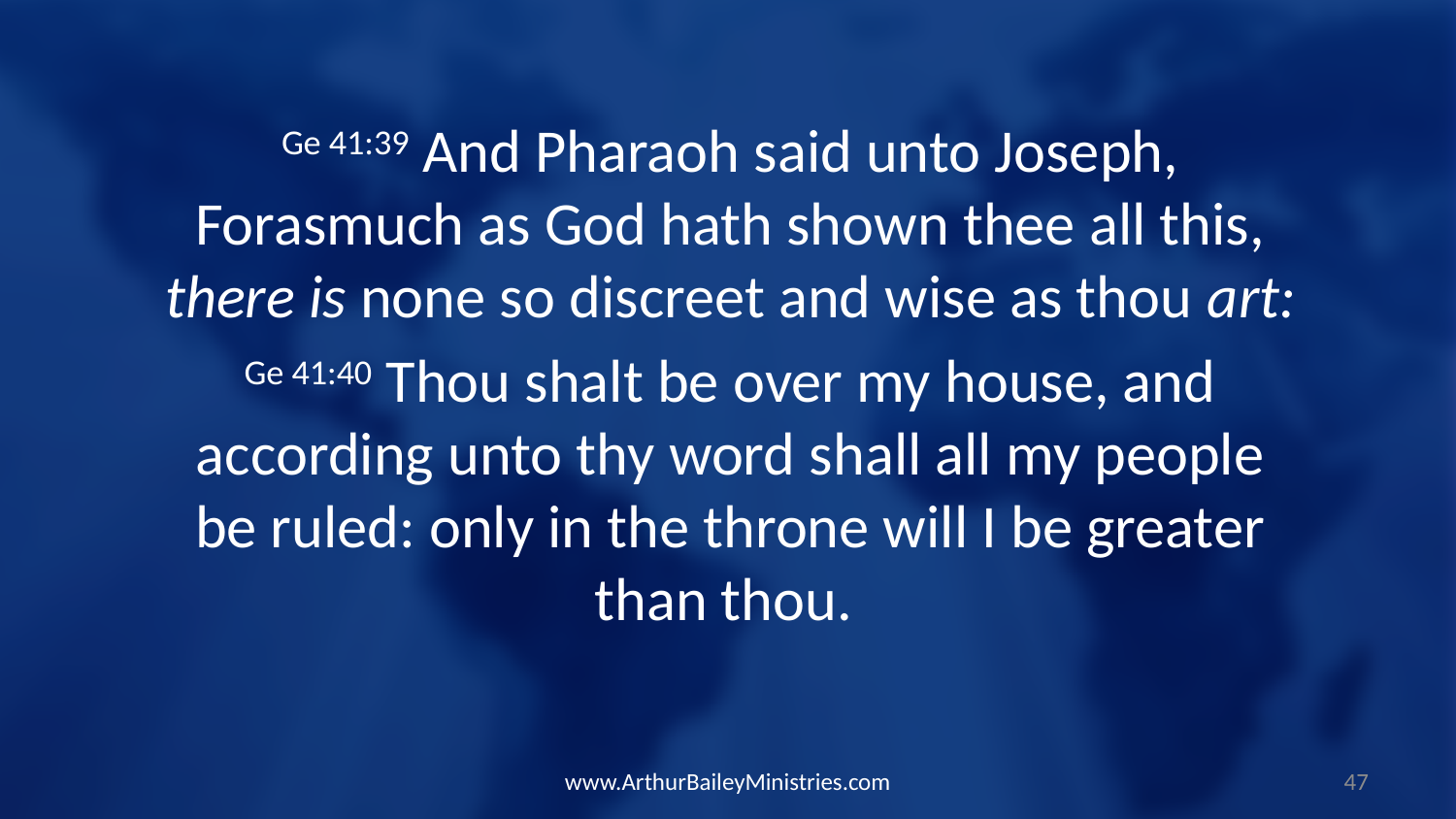

Ge 41:39 And Pharaoh said unto Joseph, Forasmuch as God hath shown thee all this, there is none so discreet and wise as thou art:
Ge 41:40 Thou shalt be over my house, and according unto thy word shall all my people be ruled: only in the throne will I be greater than thou.

www.ArthurBaileyMinistries.com
47